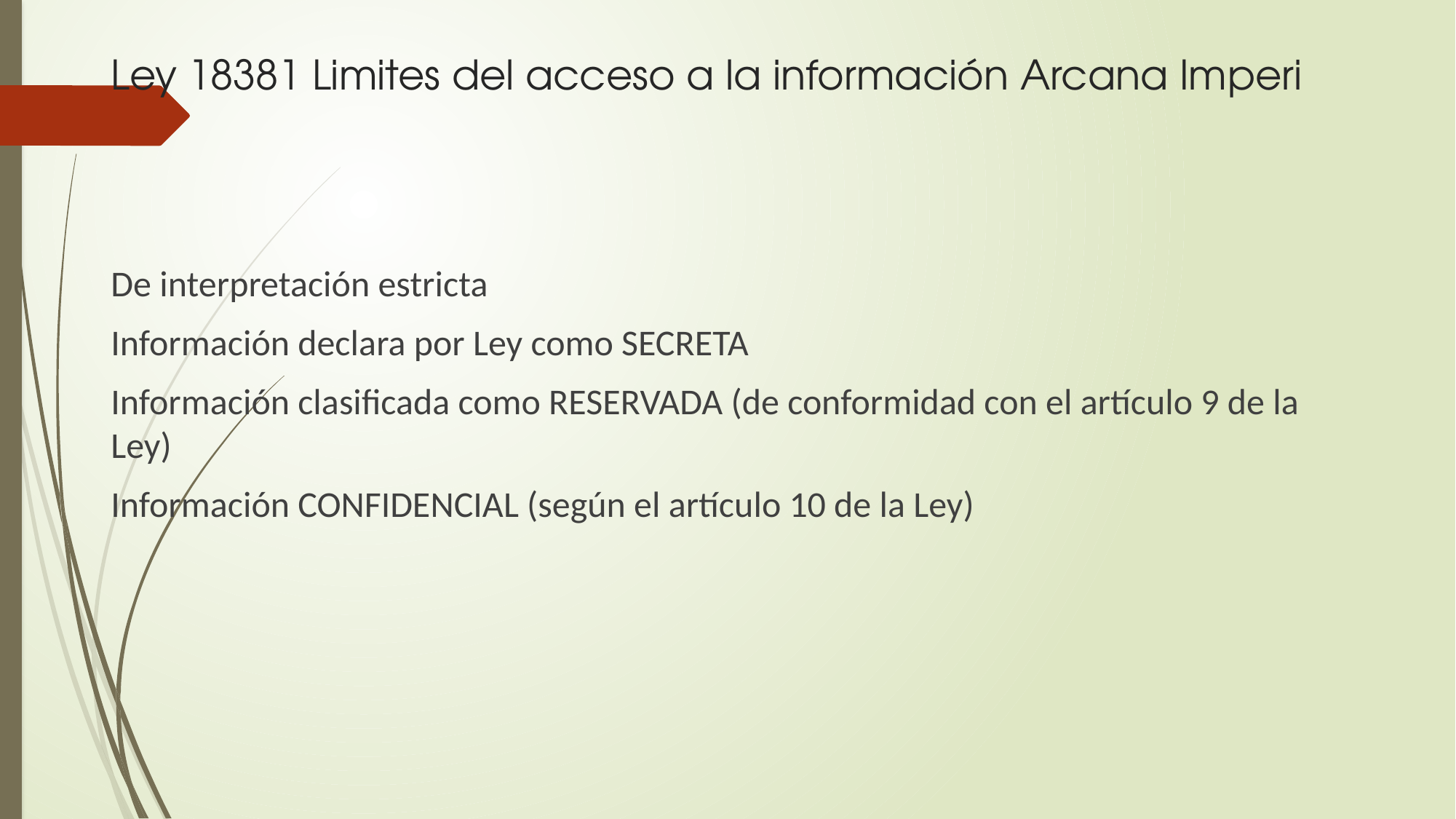

# Ley 18381 Limites del acceso a la información Arcana Imperi
De interpretación estricta
Información declara por Ley como SECRETA
Información clasificada como RESERVADA (de conformidad con el artículo 9 de la Ley)
Información CONFIDENCIAL (según el artículo 10 de la Ley)